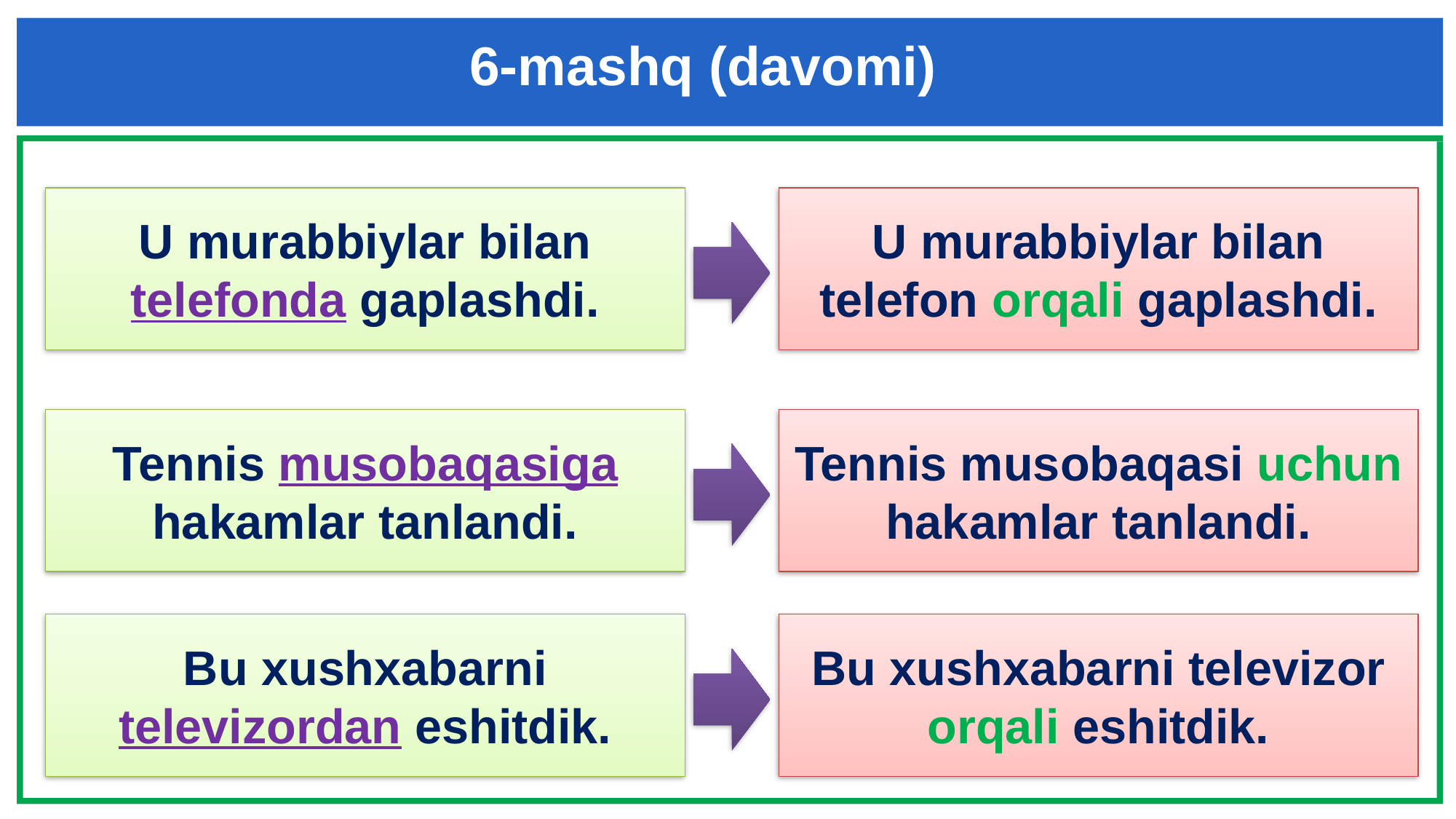

6-mashq (davomi)
U murabbiylar bilan telefonda gaplashdi.

U murabbiylar bilan telefon orqali gaplashdi.

Tennis musobaqasiga hakamlar tanlandi.
Tennis musobaqasi uchun hakamlar tanlandi.

Bu xushxabarni televizordan eshitdik.
Bu xushxabarni televizor orqali eshitdik.